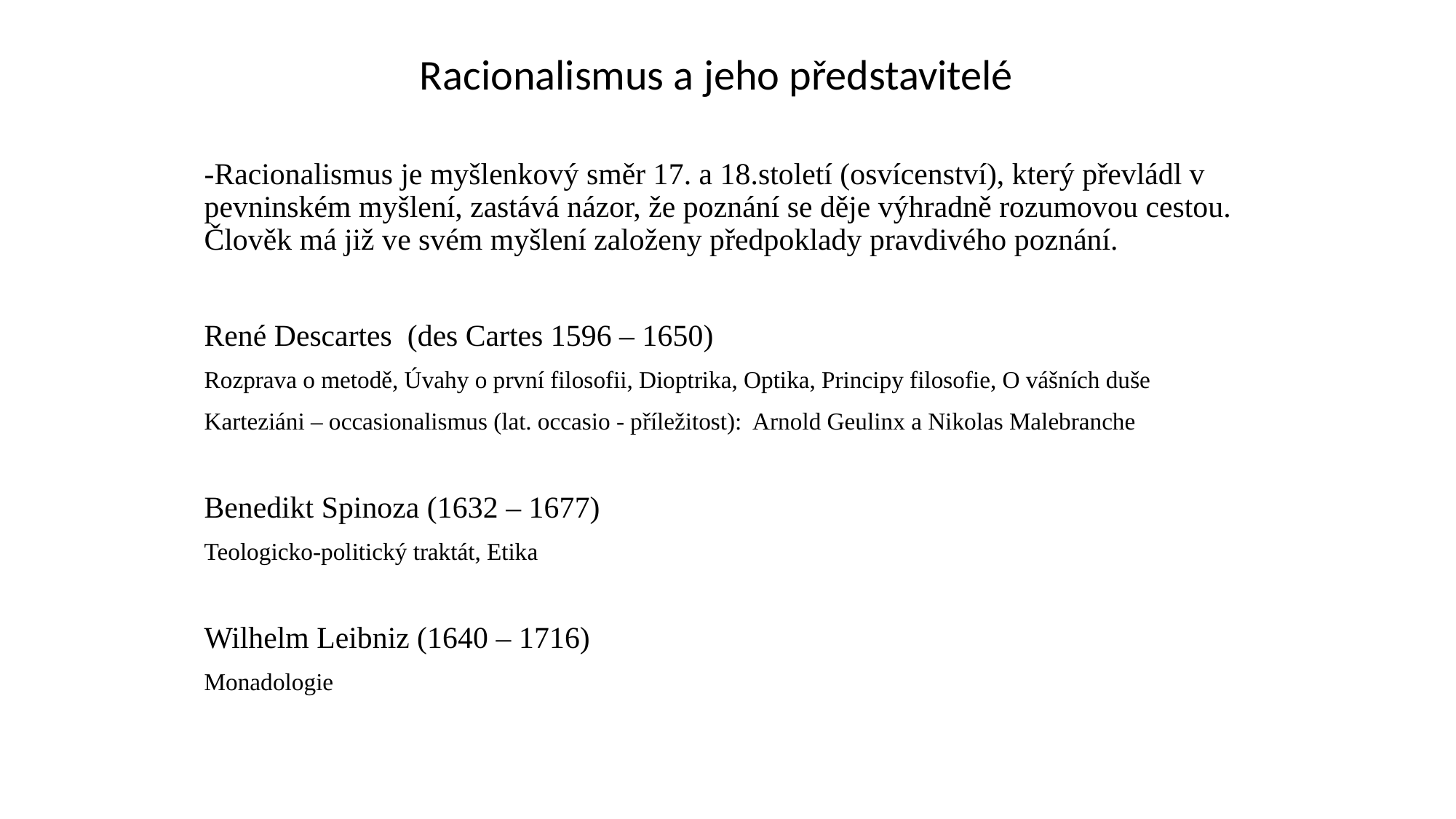

# Racionalismus a jeho představitelé
-Racionalismus je myšlenkový směr 17. a 18.století (osvícenství), který převládl v pevninském myšlení, zastává názor, že poznání se děje výhradně rozumovou cestou. Člověk má již ve svém myšlení založeny předpoklady pravdivého poznání.

René Descartes  (des Cartes 1596 – 1650)
Rozprava o metodě, Úvahy o první filosofii, Dioptrika, Optika, Principy filosofie, O vášních duše
Karteziáni – occasionalismus (lat. occasio - příležitost):  Arnold Geulinx a Nikolas Malebranche

Benedikt Spinoza (1632 – 1677)
Teologicko-politický traktát, Etika

Wilhelm Leibniz (1640 – 1716)
Monadologie